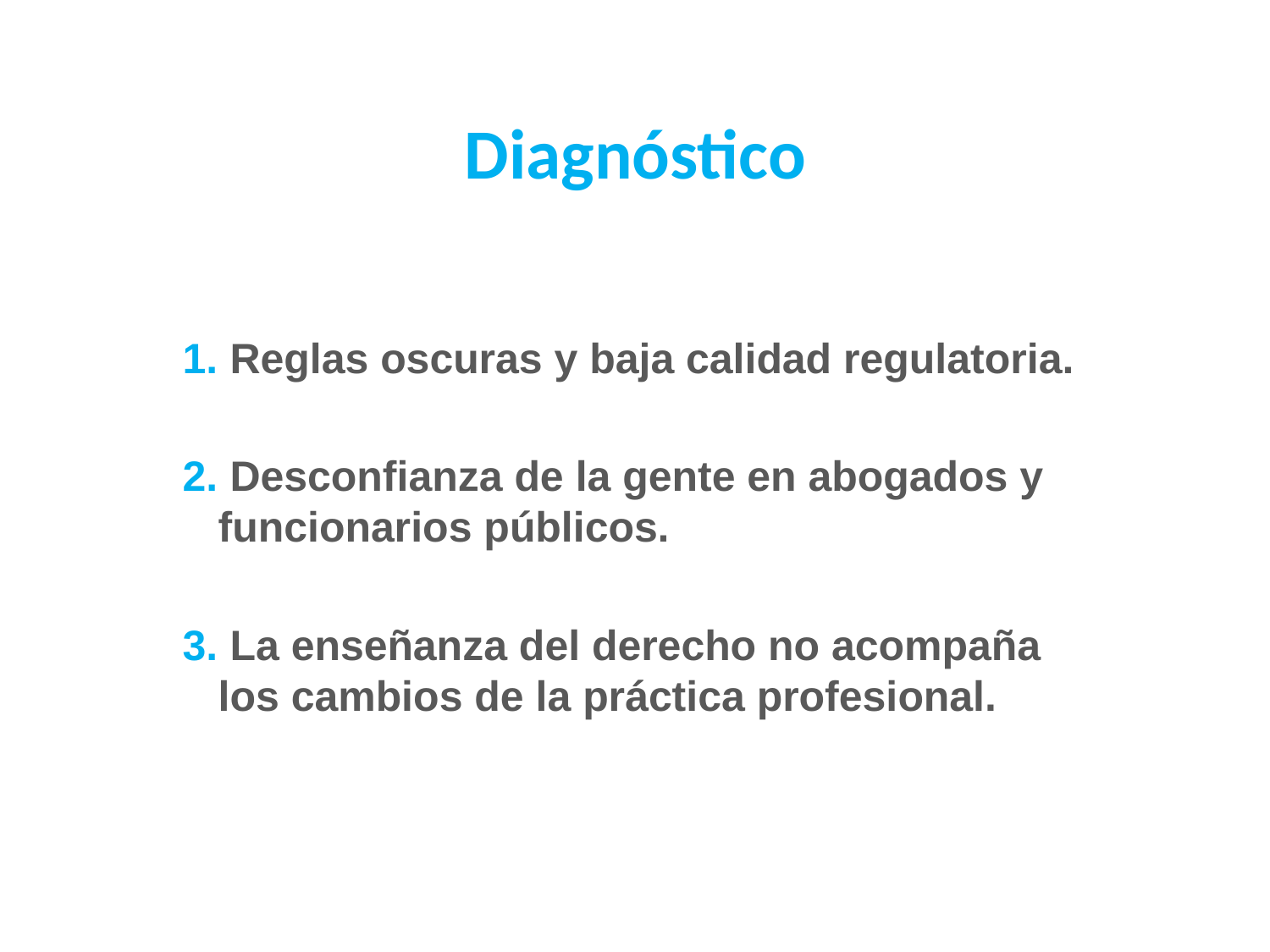

Diagnóstico

 Reglas oscuras y baja calidad regulatoria.

 Desconfianza de la gente en abogados y   funcionarios públicos.

 La enseñanza del derecho no acompaña  los cambios de la práctica profesional.